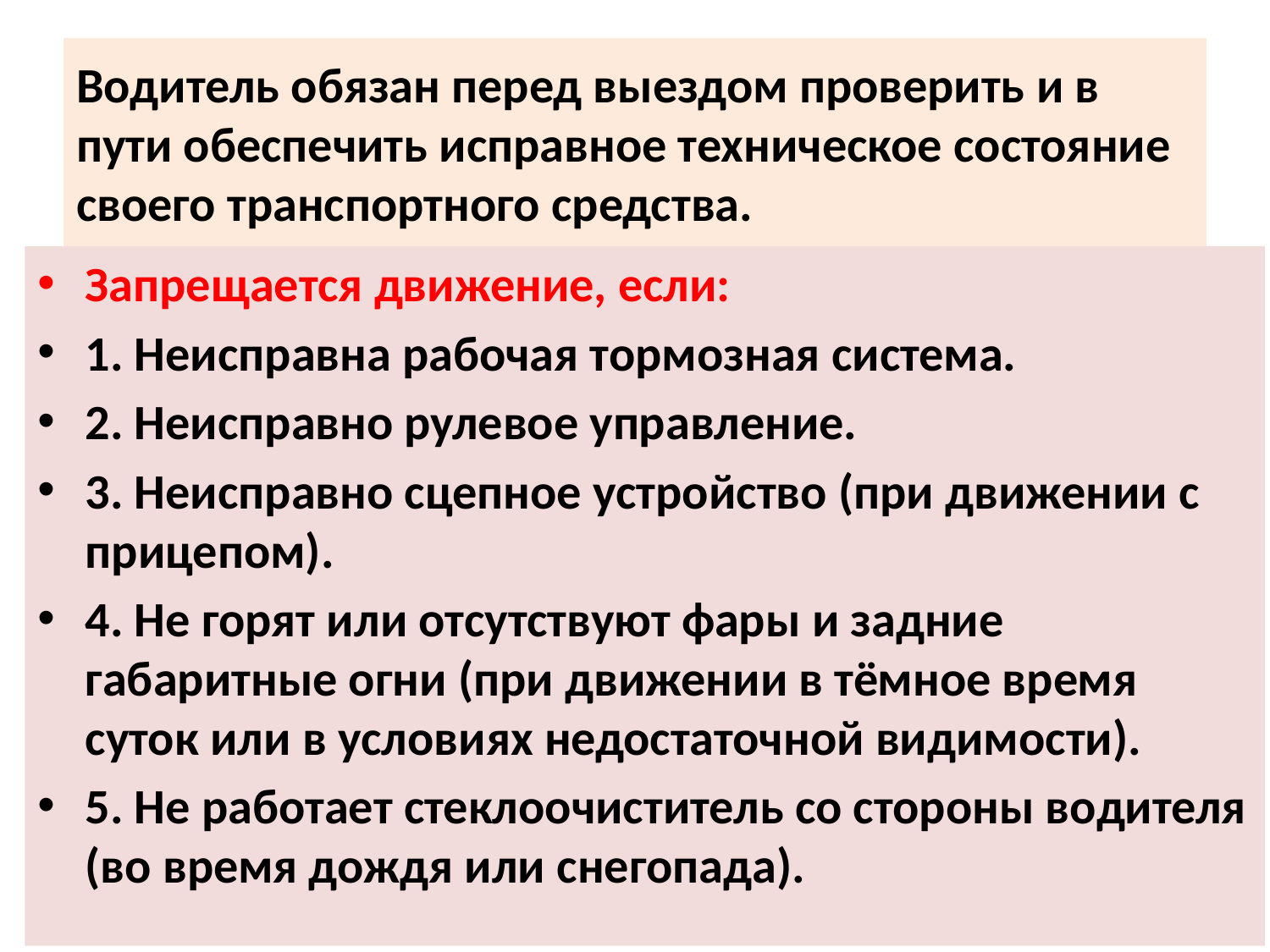

# Водитель обязан перед выездом проверить и в пути обеспечить исправное техническое состояние своего транспортного средства.
Запрещается движение, если:
1. Неисправна рабочая тормозная система.
2. Неисправно рулевое управление.
3. Неисправно сцепное устройство (при движении с прицепом).
4. Не горят или отсутствуют фары и задние габаритные огни (при движении в тёмное время суток или в условиях недостаточной видимости).
5. Не работает стеклоочиститель со стороны водителя (во время дождя или снегопада).